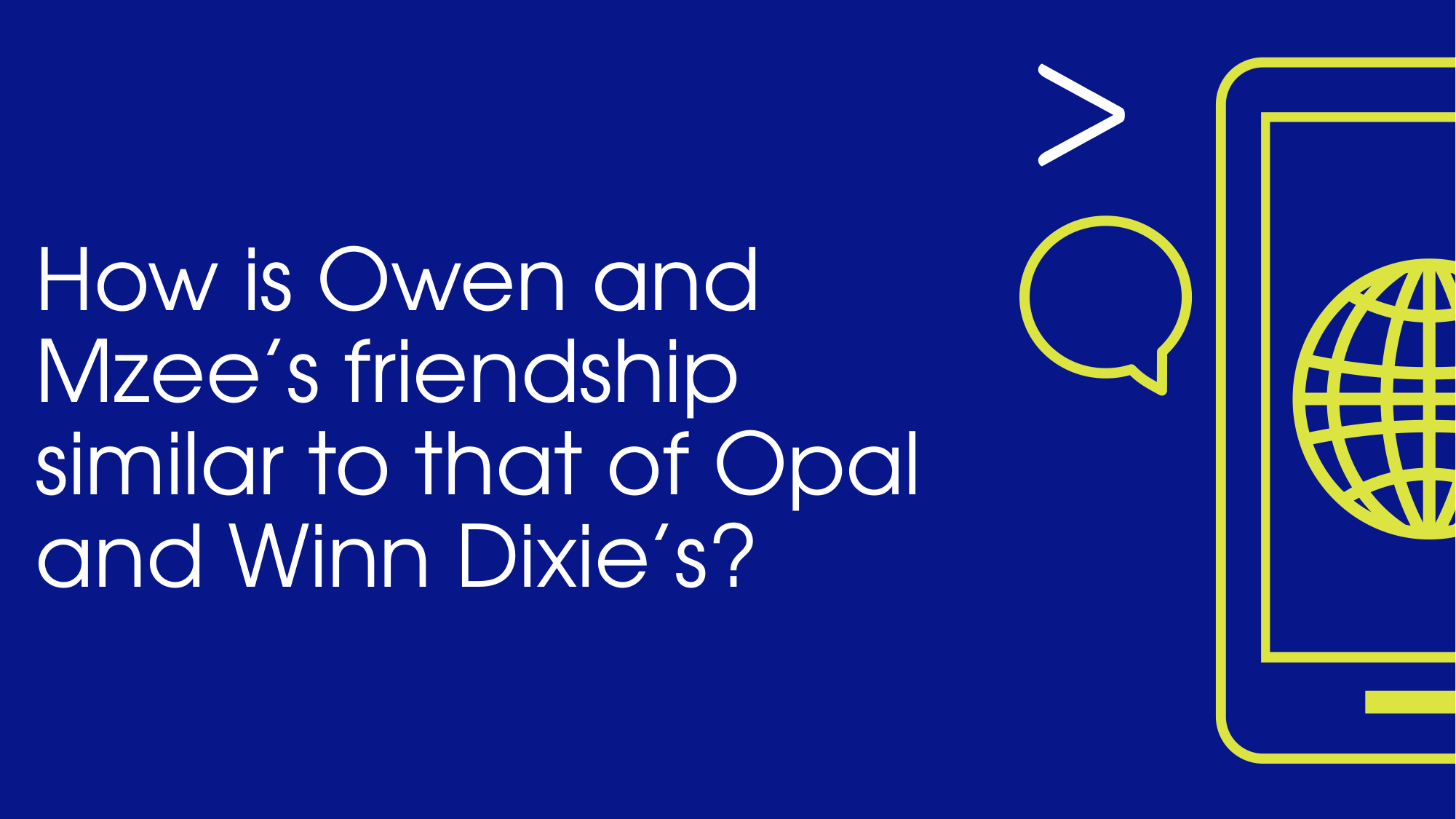

# How is Owen and Mzee’s friendship similar to that of Opal and Winn Dixie’s?